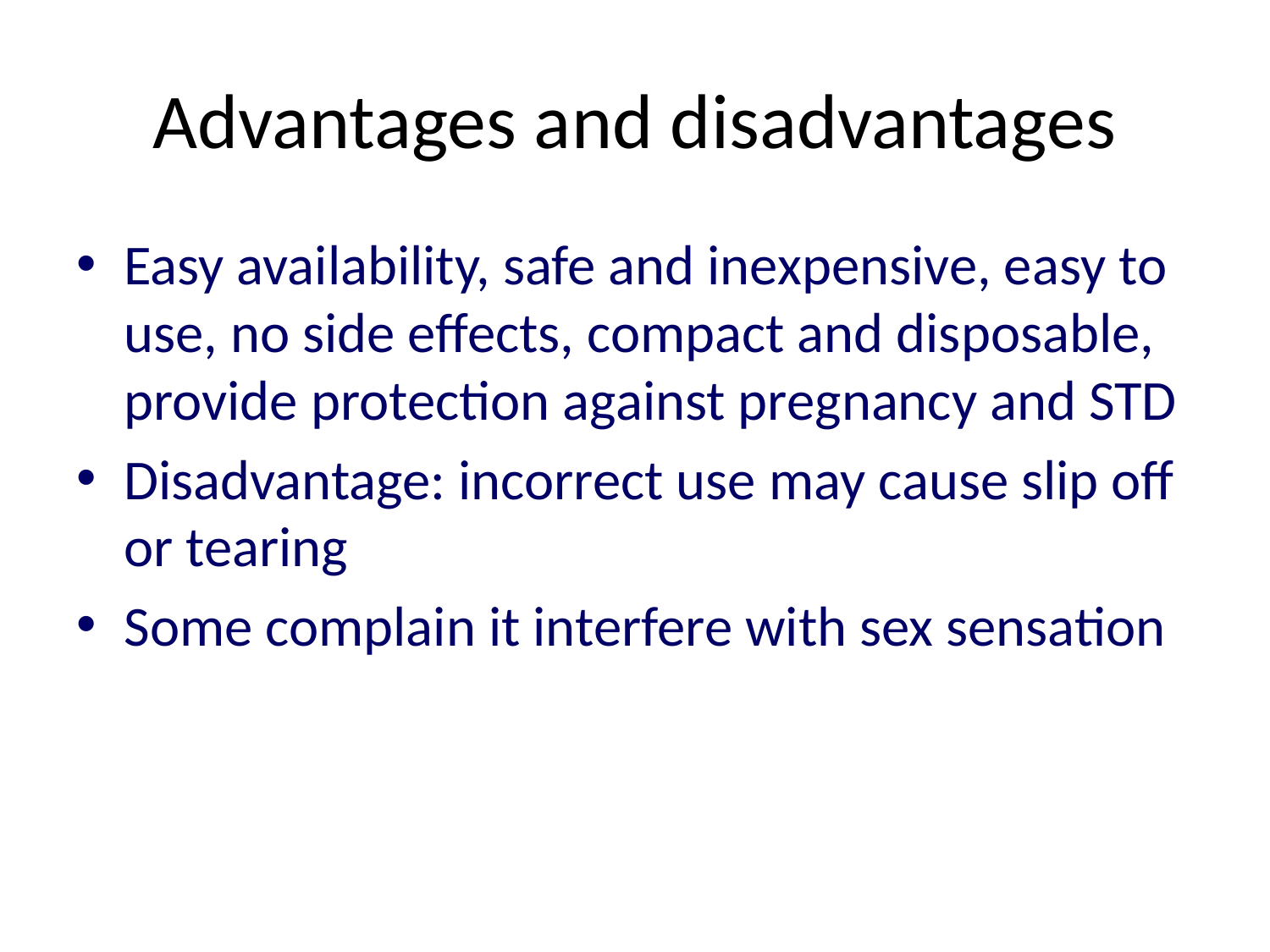

# Advantages and disadvantages
Easy availability, safe and inexpensive, easy to use, no side effects, compact and disposable, provide protection against pregnancy and STD
Disadvantage: incorrect use may cause slip off or tearing
Some complain it interfere with sex sensation